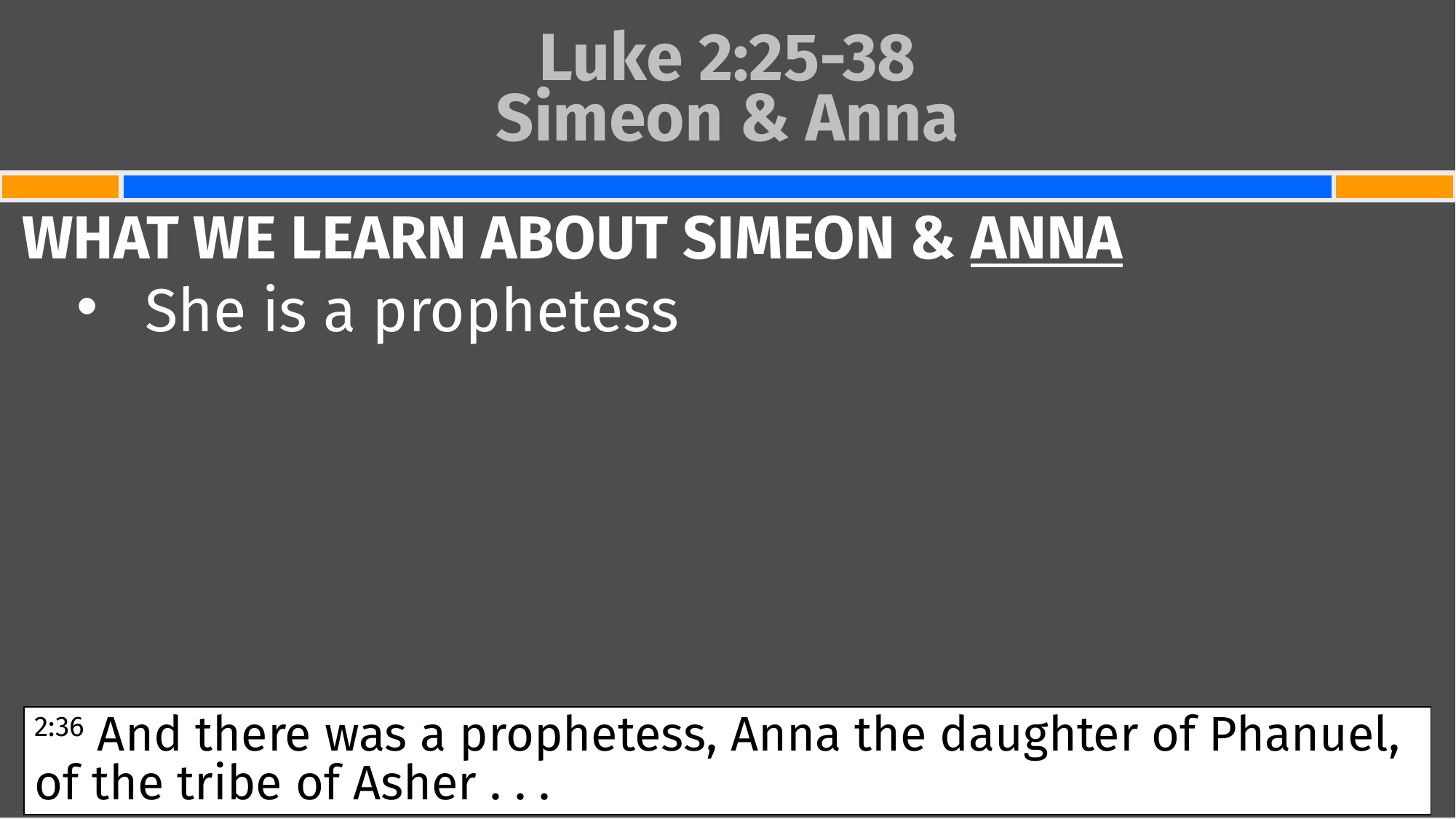

# Luke 2:25-38 Simeon & Anna

WHAT WE LEARN ABOUT SIMEON & ANNA
She is a prophetess
2:36 And there was a prophetess, Anna the daughter of Phanuel, of the tribe of Asher . . .